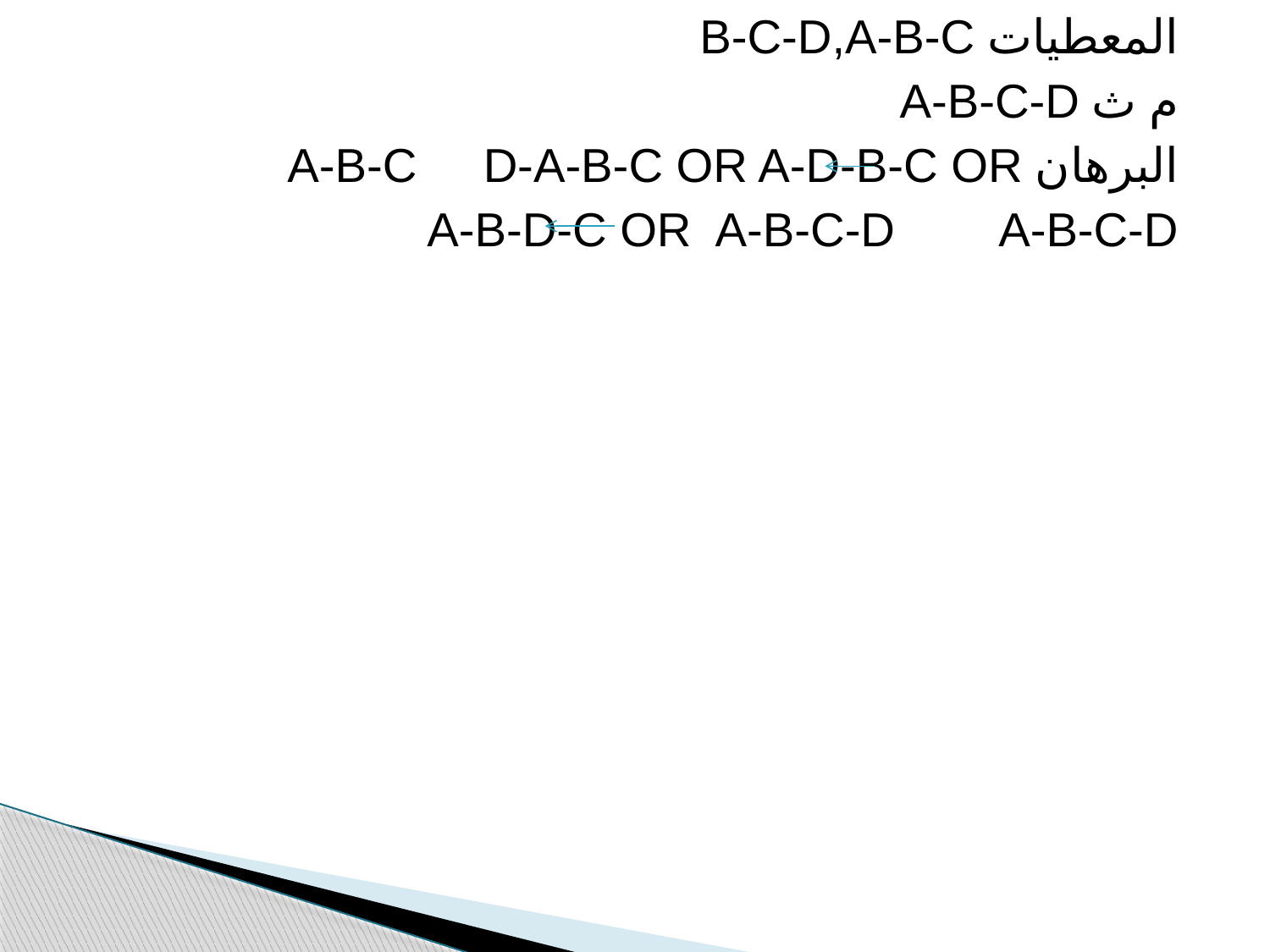

المعطيات B-C-D,A-B-C
م ث A-B-C-D
البرهان A-B-C     D-A-B-C OR A-D-B-C OR
A-B-D-C OR  A-B-C-D        A-B-C-D